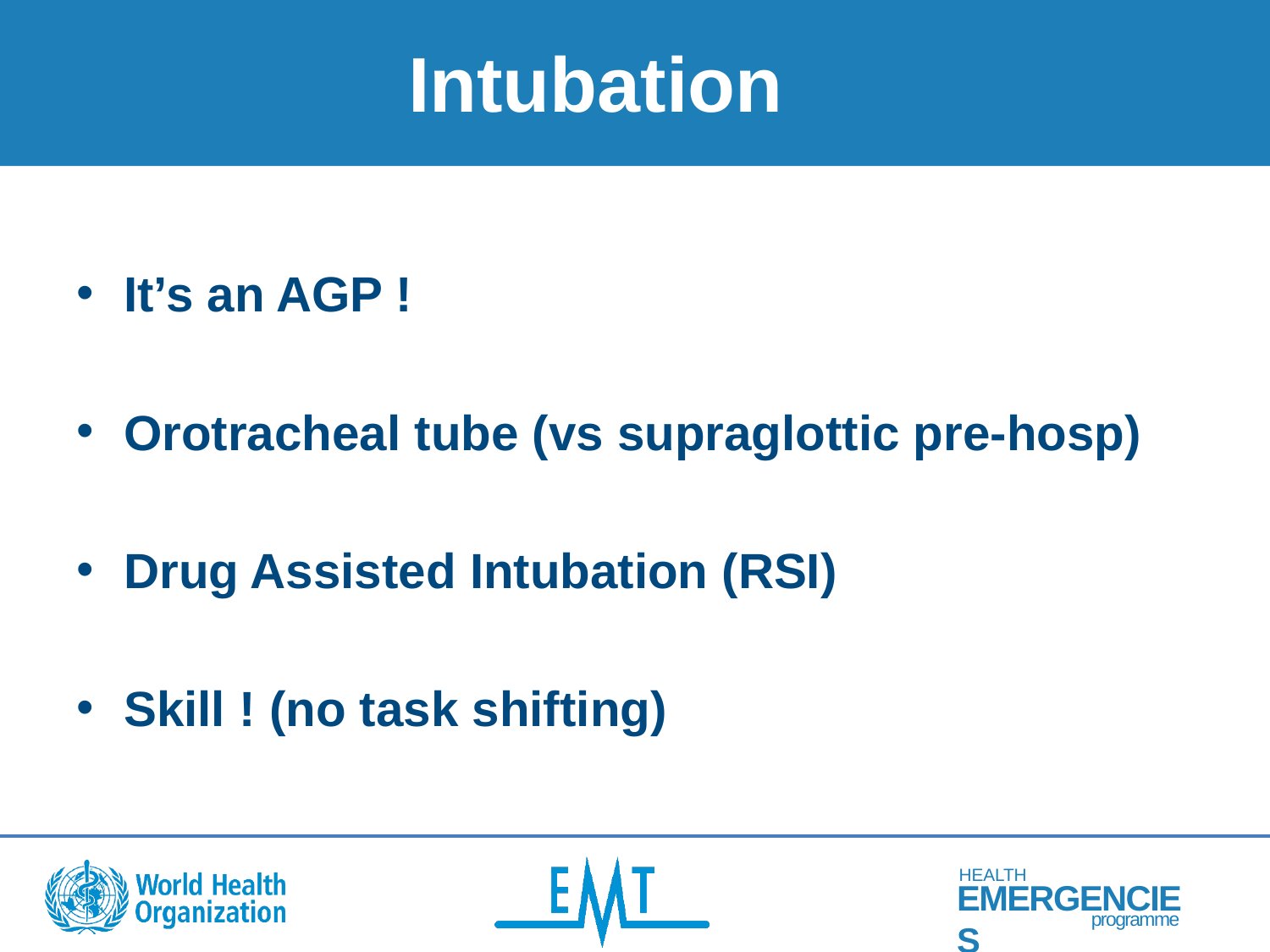

# Intubation

It’s an AGP !

Orotracheal tube (vs supraglottic pre-hosp)

Drug Assisted Intubation (RSI)

Skill ! (no task shifting)